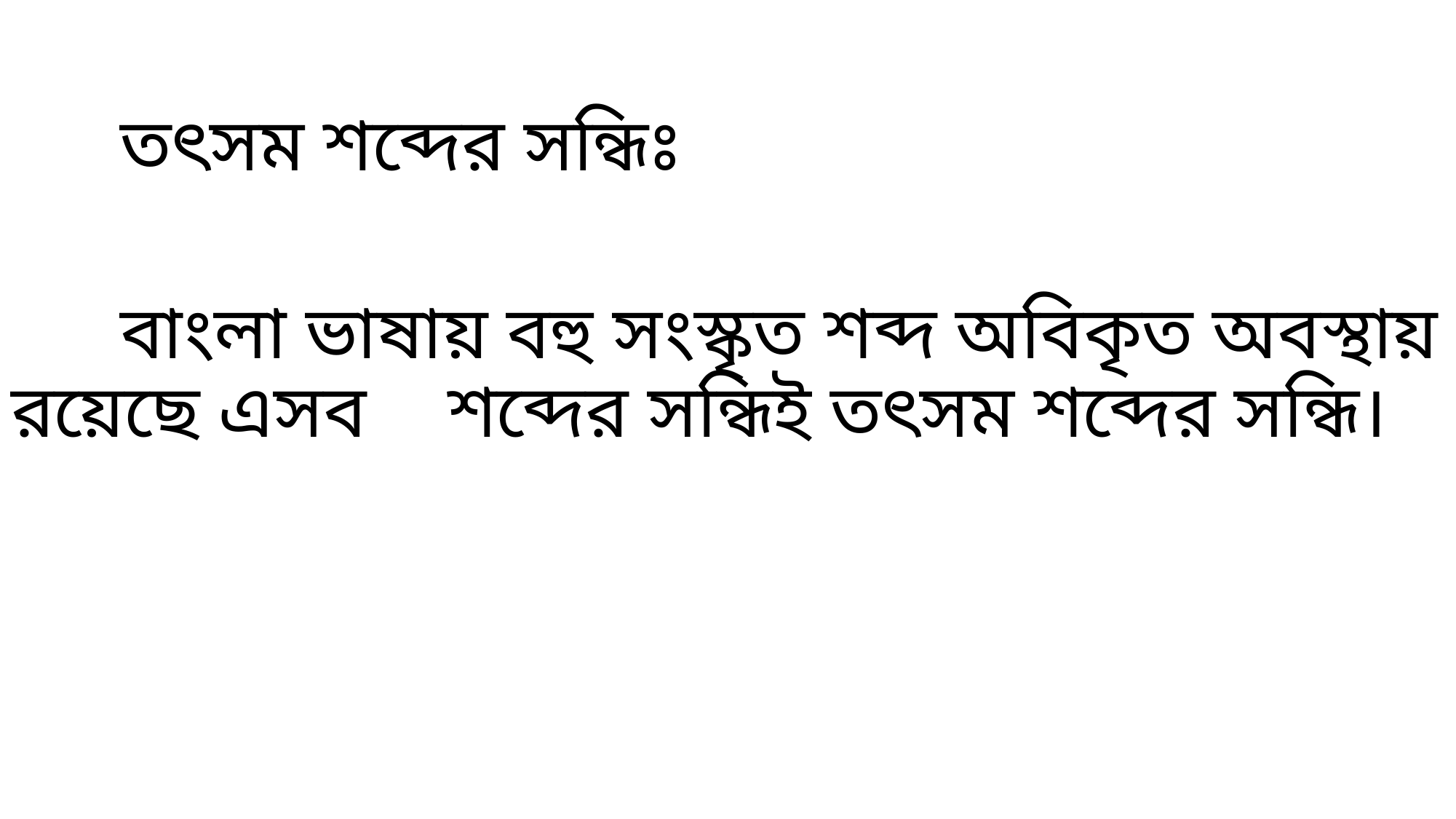

তৎসম শব্দের সন্ধিঃ

	বাংলা ভাষায় বহু সংস্কৃত শব্দ অবিকৃত অবস্থায় রয়েছে এসব 	শব্দের সন্ধিই তৎসম শব্দের সন্ধি।